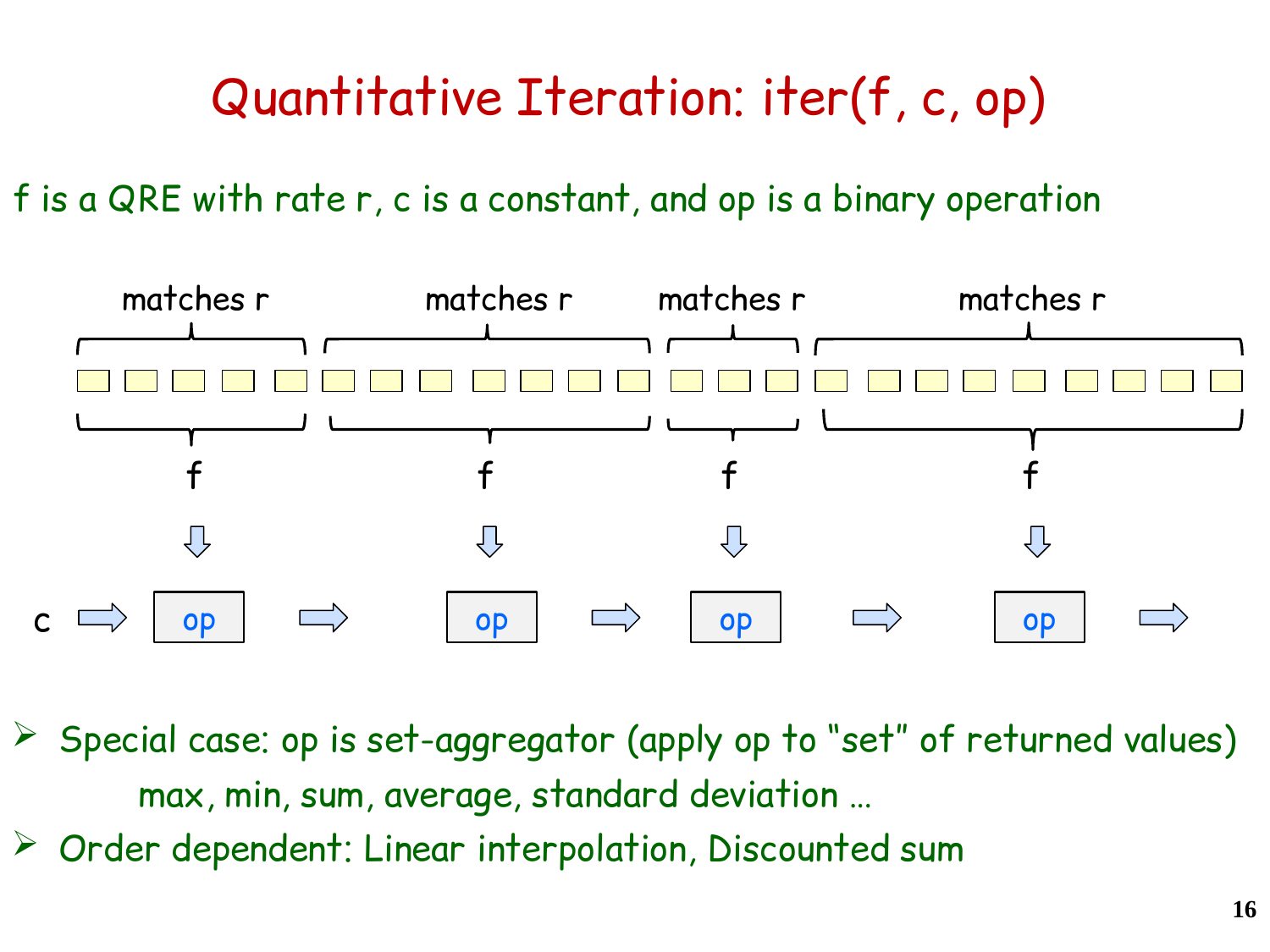

# Quantitative Iteration: iter(f, c, op)

f is a QRE with rate r, c is a constant, and op is a binary operation

 matches r
 matches r
 matches r
 matches r

 f
 f
 f
 f

 c
op
op
op
op

Special case: op is set-aggregator (apply op to “set” of returned values)
	max, min, sum, average, standard deviation …
Order dependent: Linear interpolation, Discounted sum

16